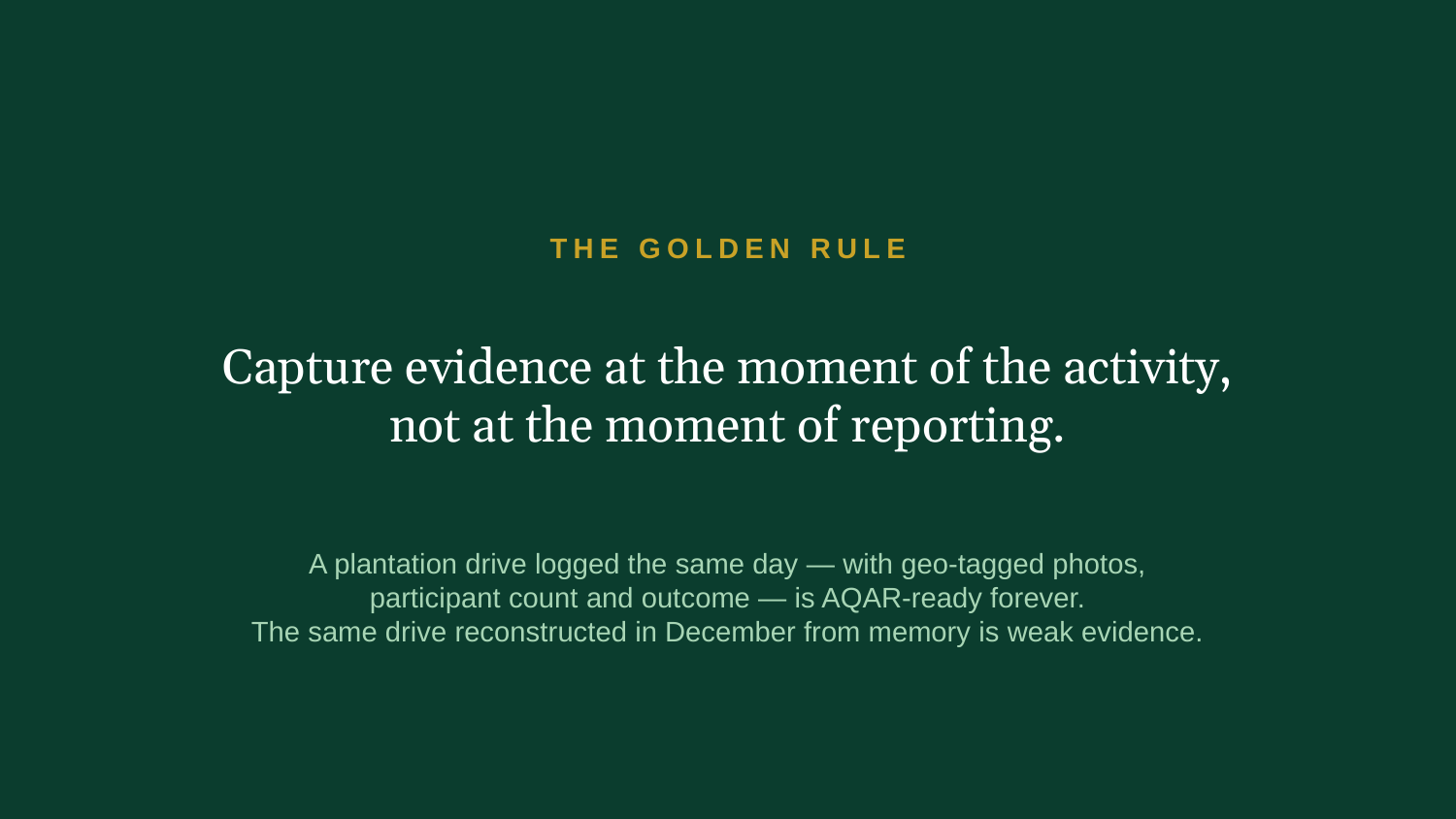

THE GOLDEN RULE
Capture evidence at the moment of the activity,
not at the moment of reporting.
A plantation drive logged the same day — with geo-tagged photos,
participant count and outcome — is AQAR-ready forever.
The same drive reconstructed in December from memory is weak evidence.